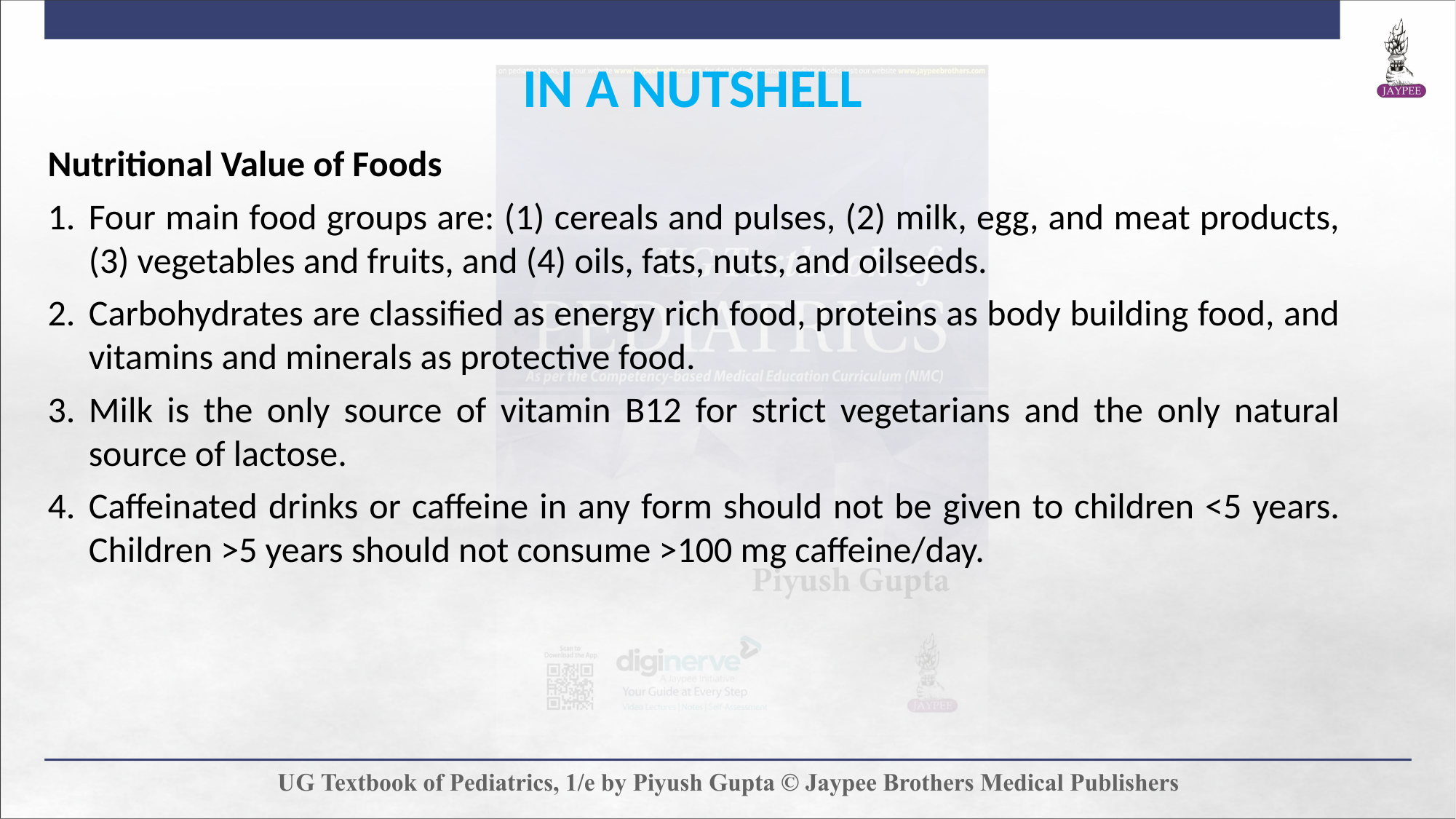

IN A NUTSHELL
Nutritional Value of Foods
Four main food groups are: (1) cereals and pulses, (2) milk, egg, and meat products, (3) vegetables and fruits, and (4) oils, fats, nuts, and oilseeds.
Carbohydrates are classified as energy rich food, proteins as body building food, and vitamins and minerals as protective food.
Milk is the only source of vitamin B12 for strict vegetarians and the only natural source of lactose.
Caffeinated drinks or caffeine in any form should not be given to children <5 years. Children >5 years should not consume >100 mg caffeine/day.